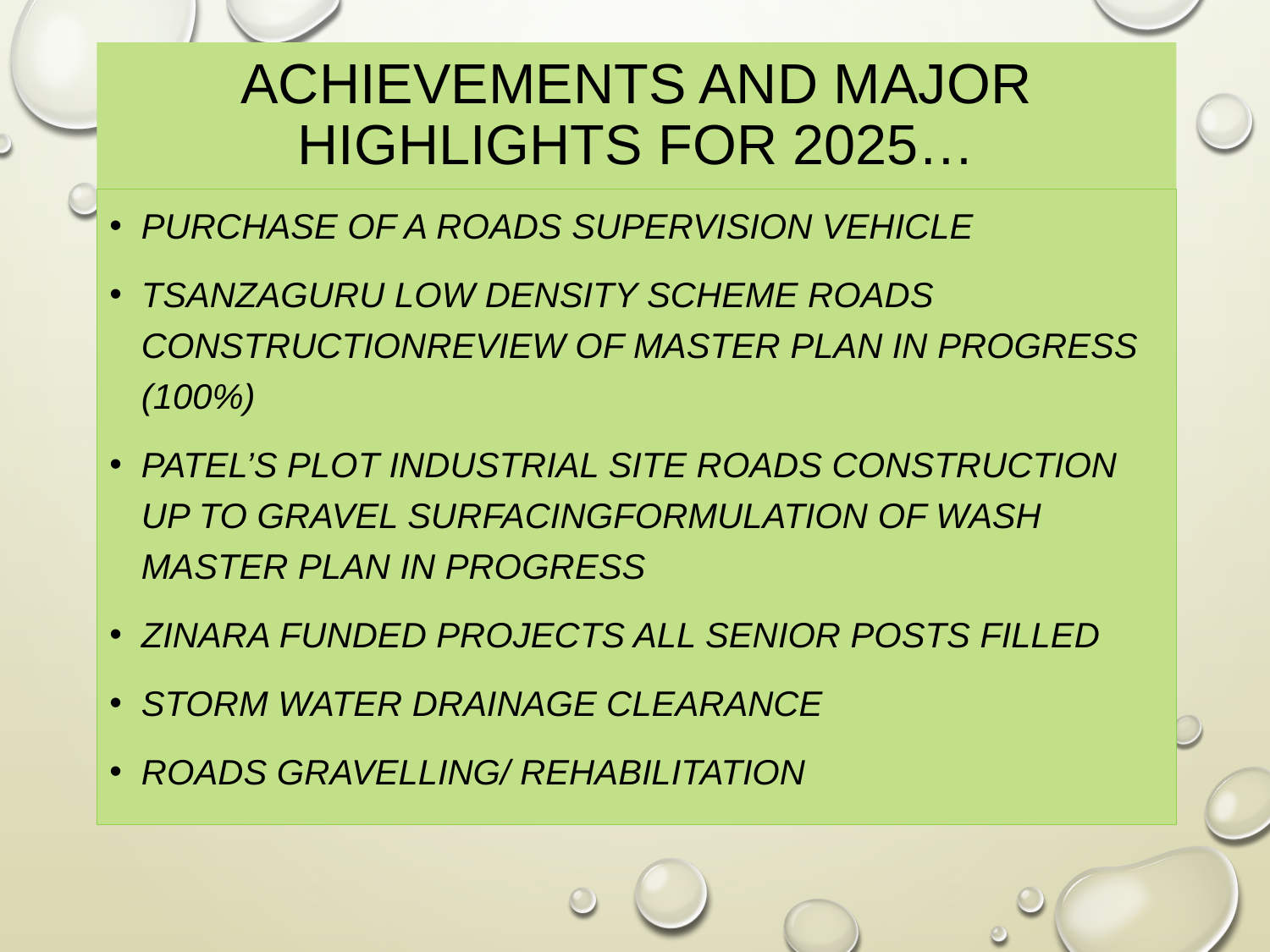

# Achievements and major highlights for 2025…
Purchase of a roads supervision vehicle
Tsanzaguru low density scheme roads constructionReview of master plan in progress (100%)
Patel’s Plot industrial site roads construction up to gravel surfacingFORMULATION OF WASH MASTER PLAN IN PROGRESS
Zinara funded projects ALL SENIOR POSTS FILLED
Storm water drainage clearance
Roads gravelling/ rehabilitation